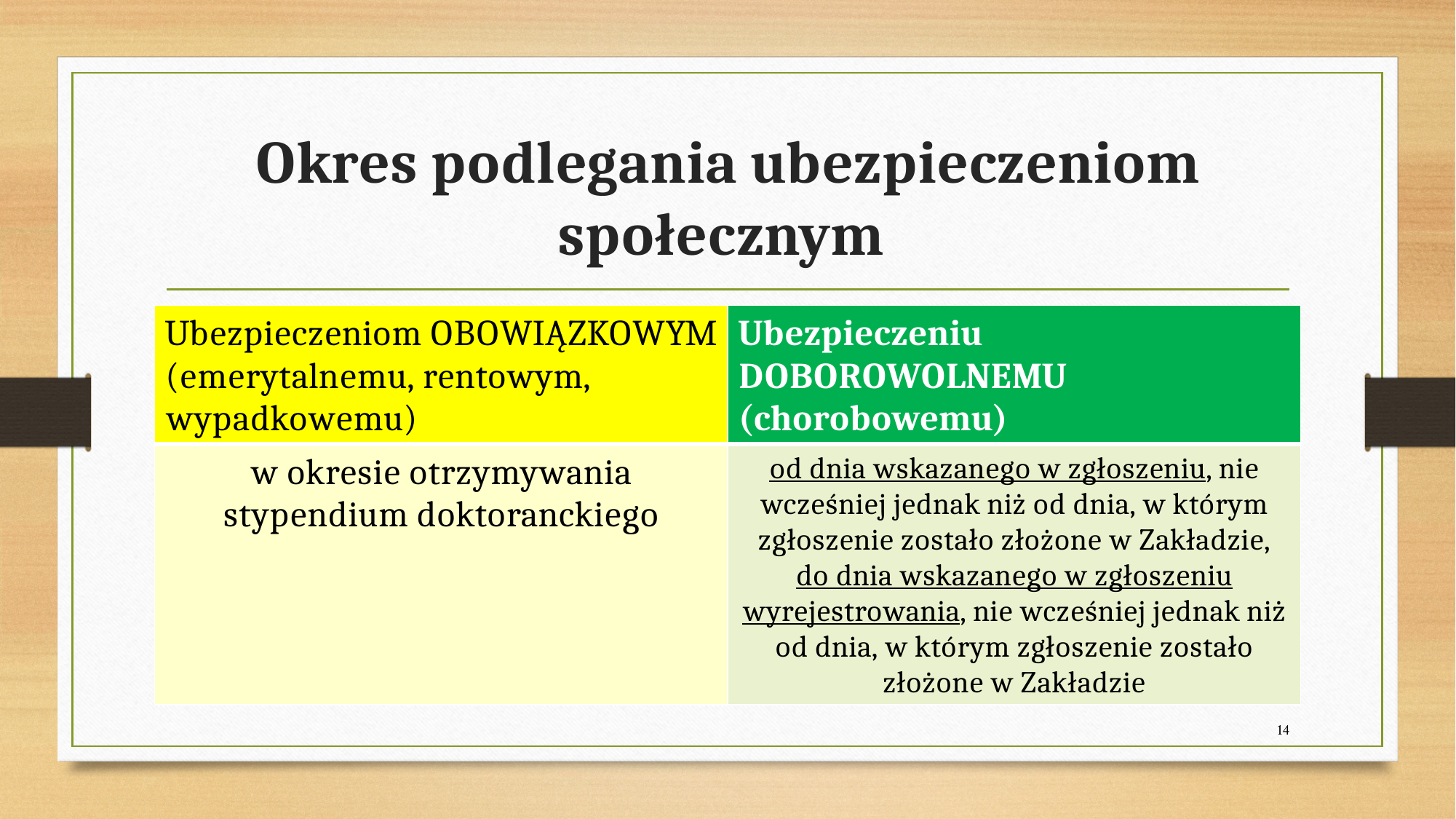

# Okres podlegania ubezpieczeniom społecznym
| Ubezpieczeniom OBOWIĄZKOWYM (emerytalnemu, rentowym, wypadkowemu) | Ubezpieczeniu DOBOROWOLNEMU (chorobowemu) |
| --- | --- |
| w okresie otrzymywania stypendium doktoranckiego | od dnia wskazanego w zgłoszeniu, nie wcześniej jednak niż od dnia, w którym zgłoszenie zostało złożone w Zakładzie, do dnia wskazanego w zgłoszeniu wyrejestrowania, nie wcześniej jednak niż od dnia, w którym zgłoszenie zostało złożone w Zakładzie |
14